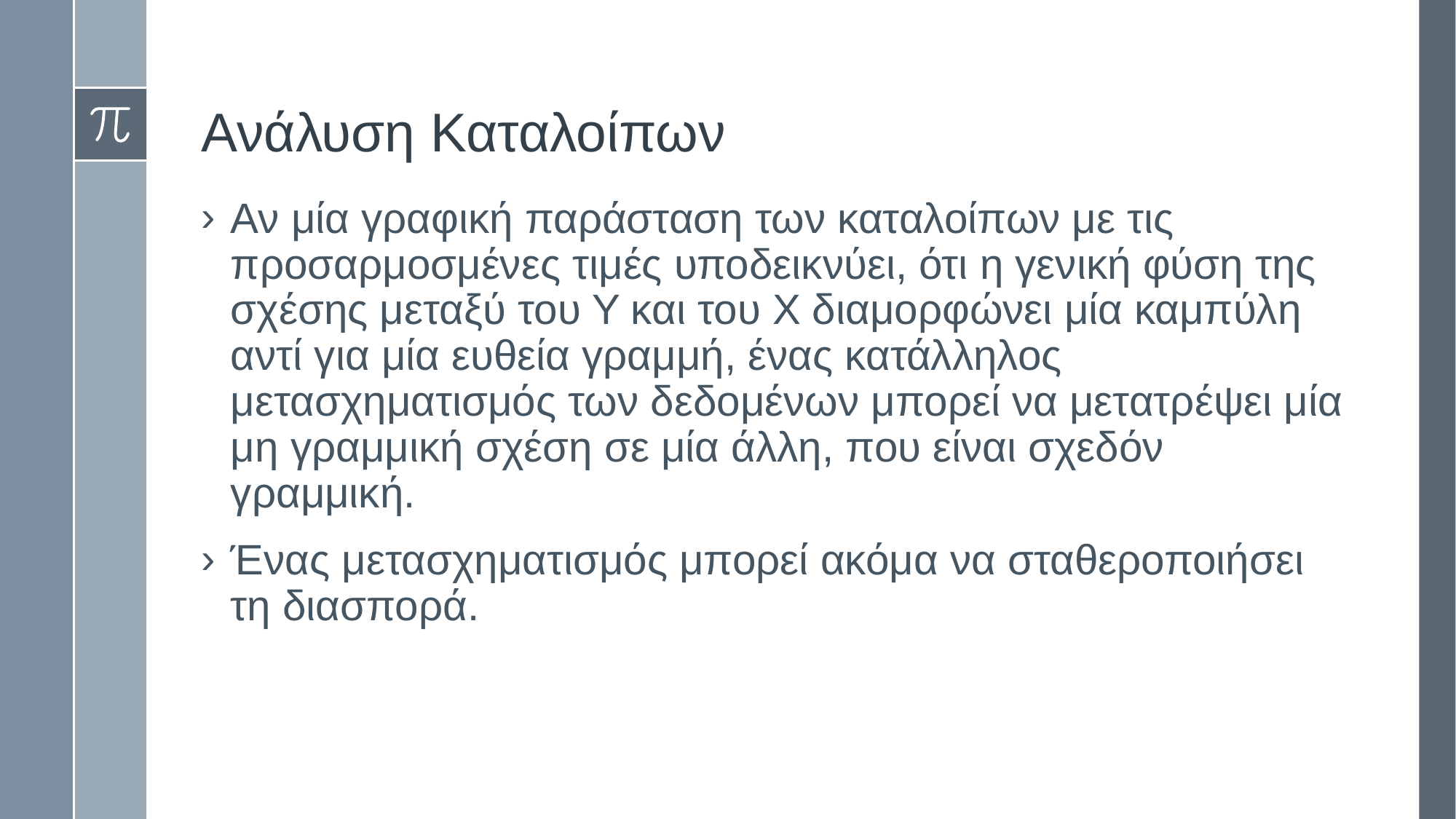

# Ανάλυση Καταλοίπων
Αν μία γραφική παράσταση των καταλοίπων με τις προσαρμοσμένες τιμές υποδεικνύει, ότι η γενική φύση της σχέσης μεταξύ του Υ και του Χ διαμορφώνει μία καμπύλη αντί για μία ευθεία γραμμή, ένας κατάλληλος μετασχηματισμός των δεδομένων μπορεί να μετατρέψει μία μη γραμμική σχέση σε μία άλλη, που είναι σχεδόν γραμμική.
Ένας μετασχηματισμός μπορεί ακόμα να σταθεροποιήσει τη διασπορά.